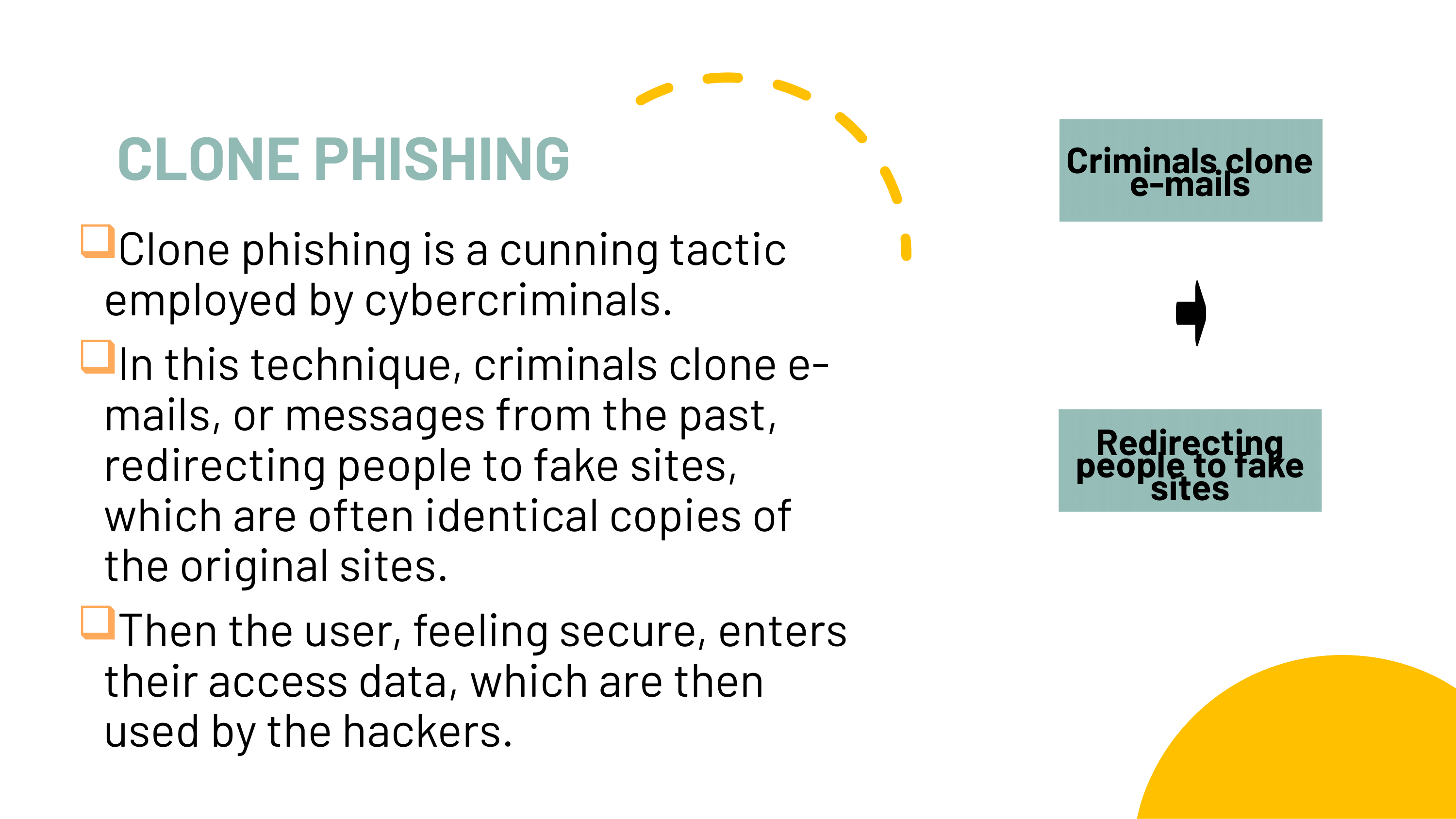

# CLONE PHISHING

Criminals clone e-mails
Clone phishing is a cunning tactic employed by cybercriminals.
In this technique, criminals clone e-mails, or messages from the past, redirecting people to fake sites, which are often identical copies of the original sites.
Then the user, feeling secure, enters their access data, which are then used by the hackers.

Redirecting people to fake sites